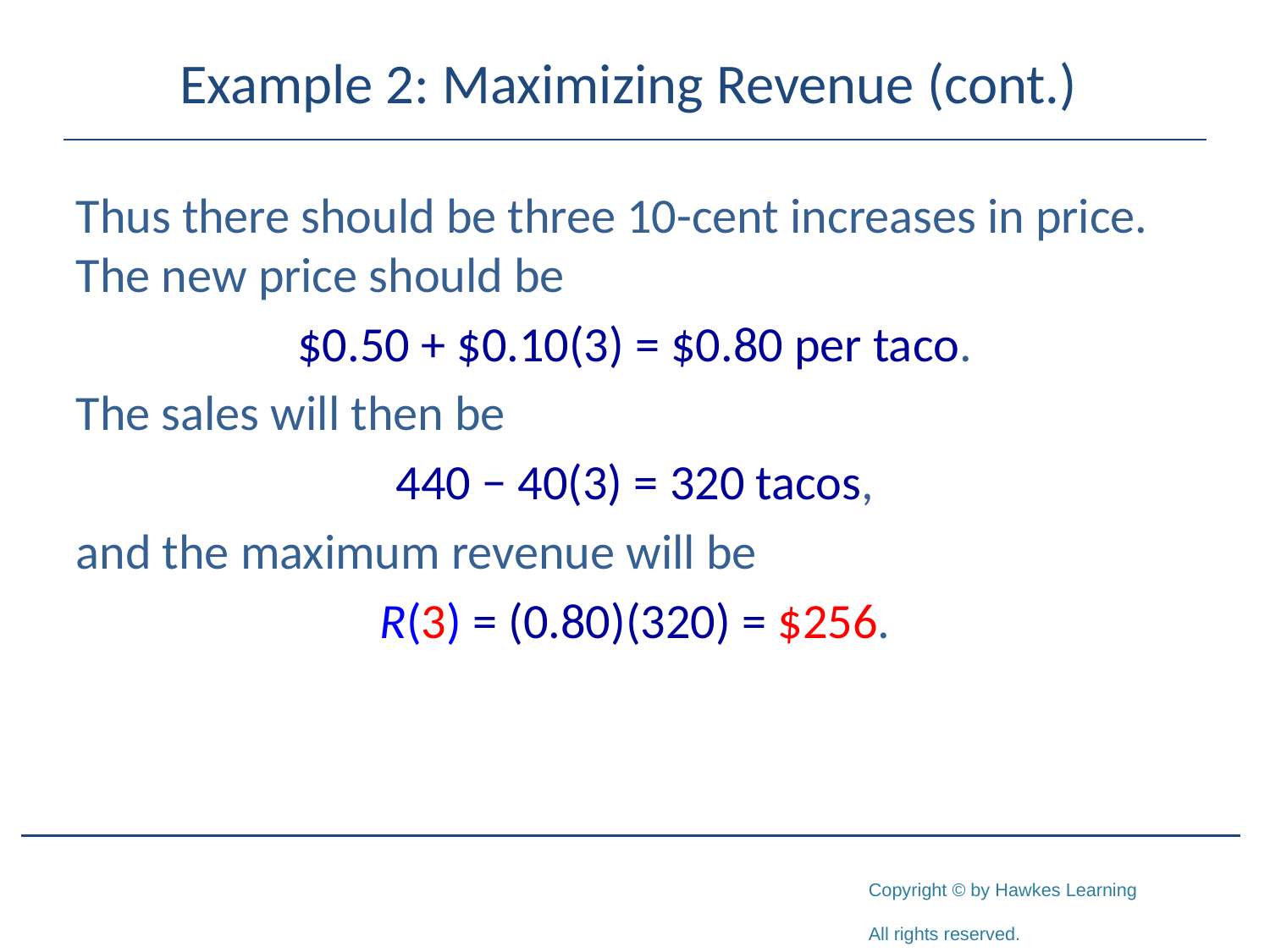

# Example 2: Maximizing Revenue (cont.)
Thus there should be three 10-cent increases in price. The new price should be
$0.50 + $0.10(3) = $0.80 per taco.
The sales will then be
440 − 40(3) = 320 tacos,
and the maximum revenue will be
R(3) = (0.80)(320) = $256.